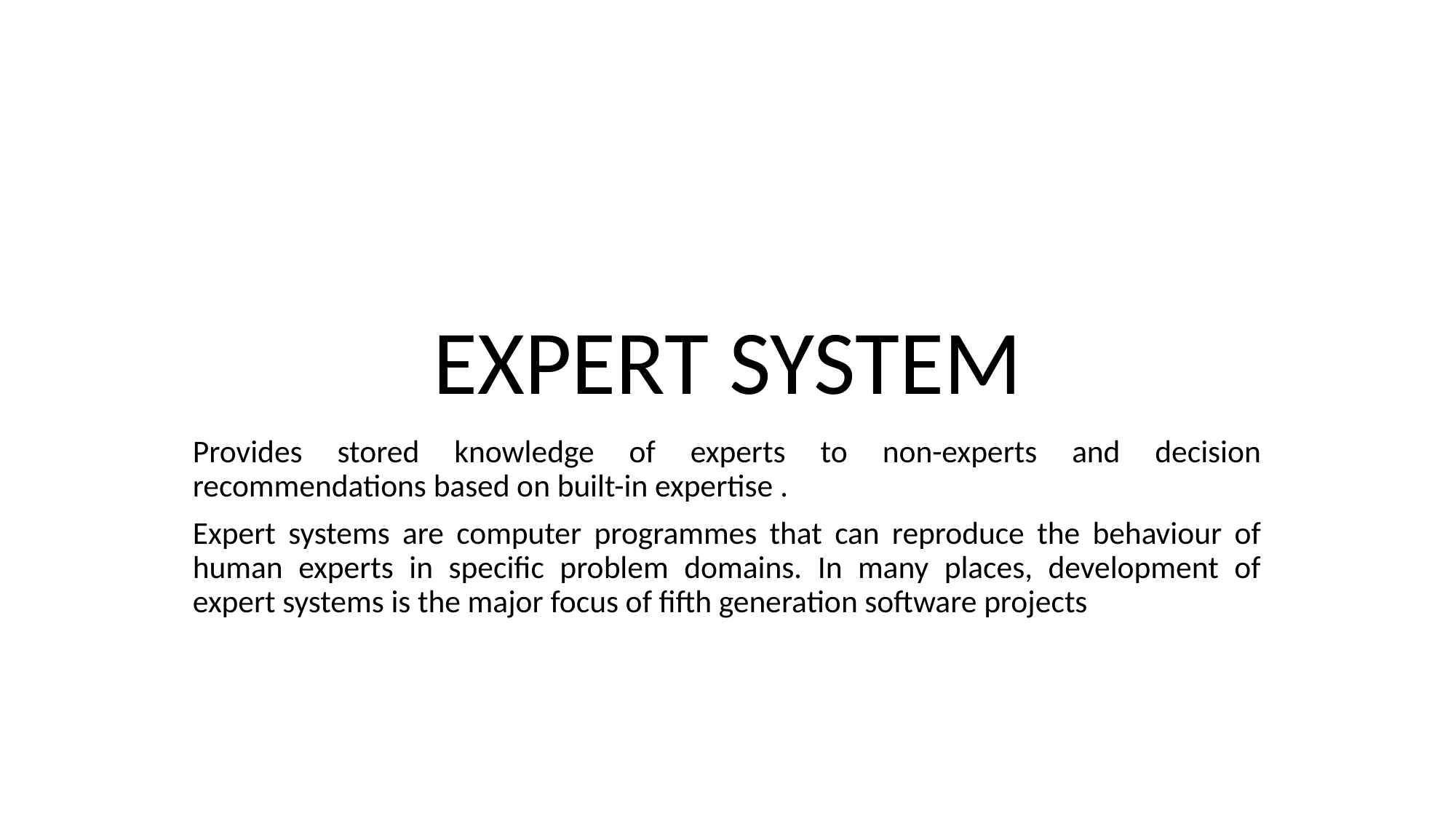

# EXPERT SYSTEM
Provides stored knowledge of experts to non-experts and decision recommendations based on built-in expertise .
Expert systems are computer programmes that can reproduce the behaviour of human experts in specific problem domains. In many places, development of expert systems is the major focus of fifth generation software projects